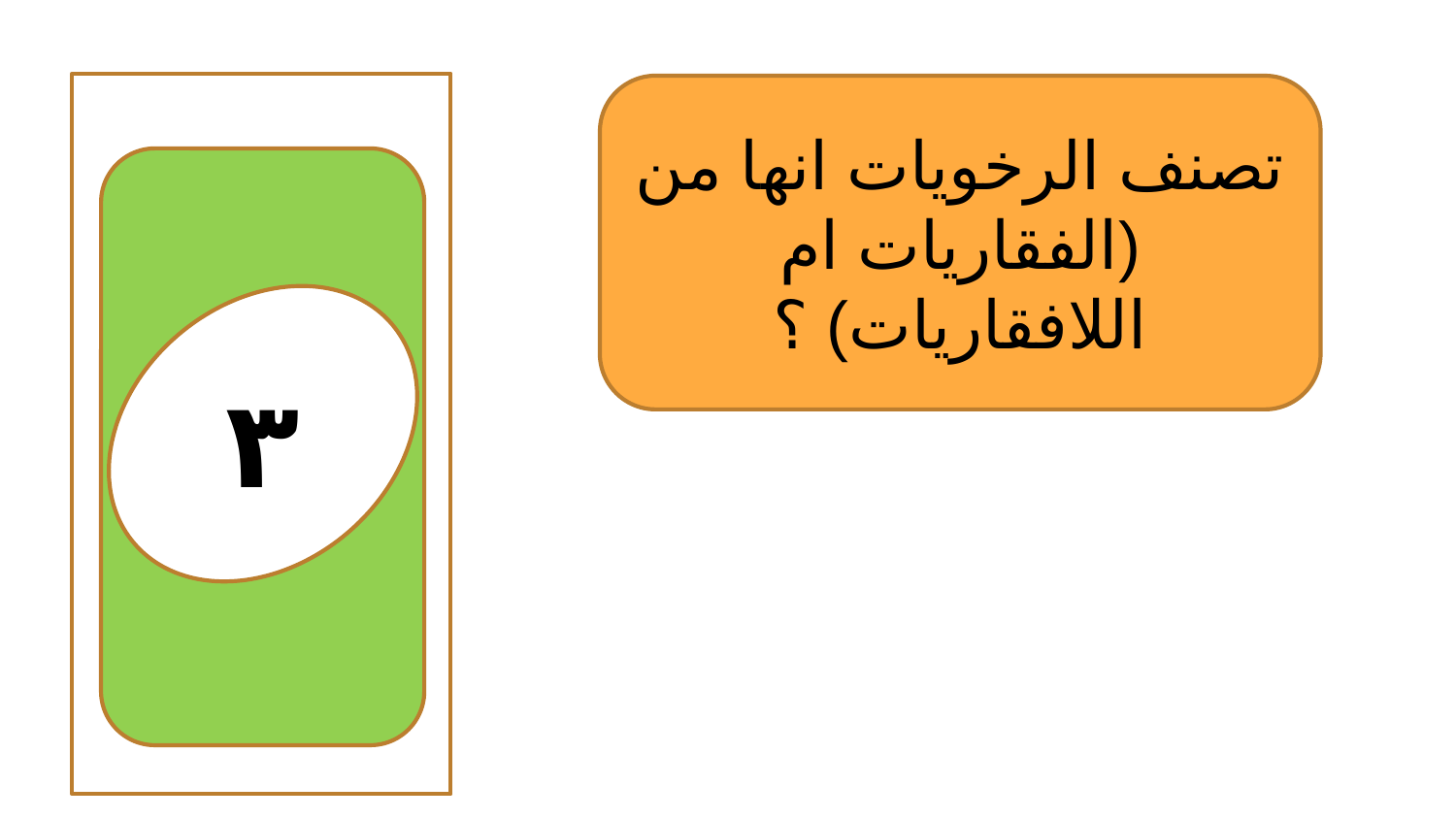

٣
تصنف الرخويات انها من (الفقاريات ام اللافقاريات) ؟